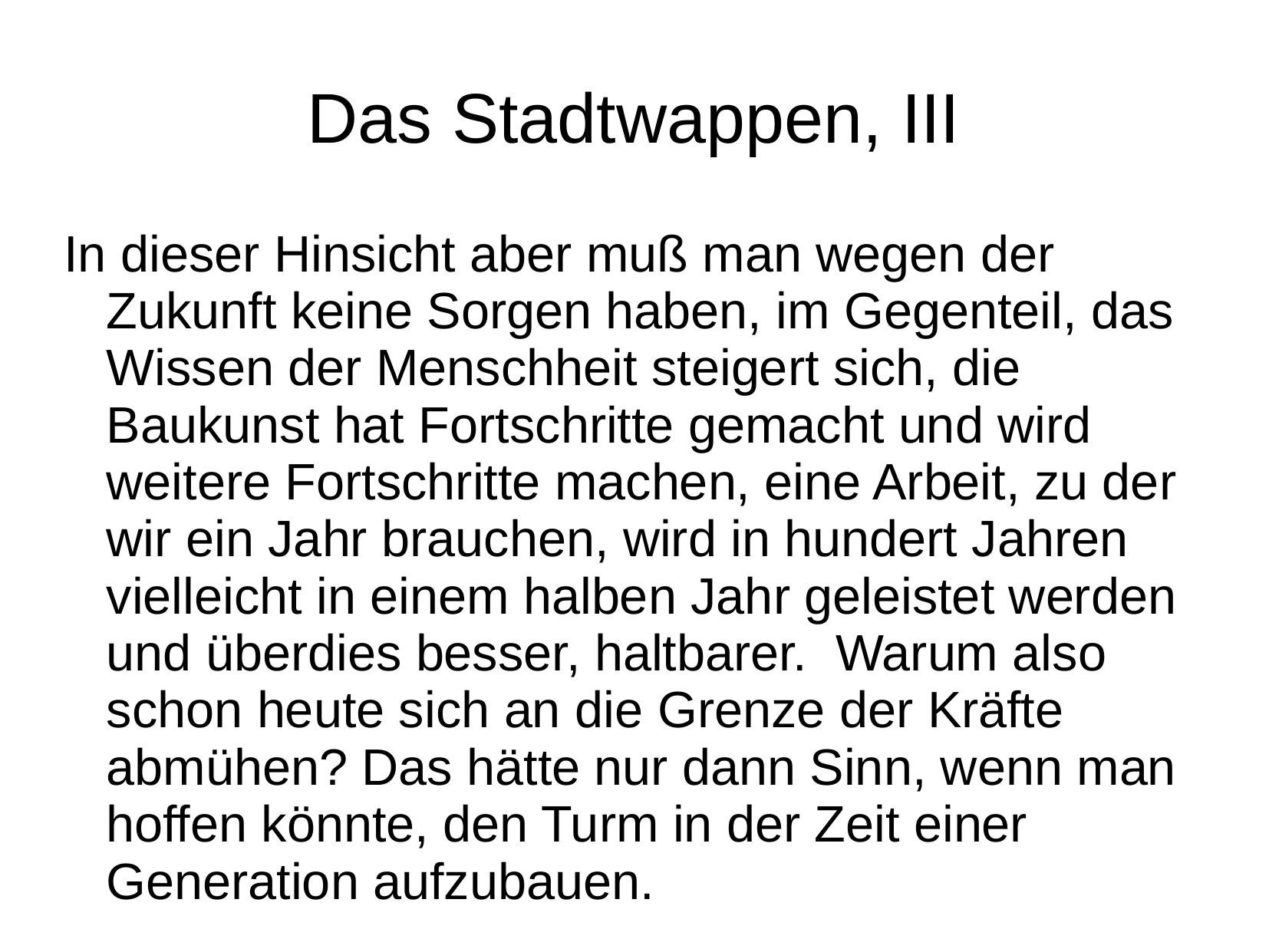

# Das Stadtwappen, III
In dieser Hinsicht aber muß man wegen der Zukunft keine Sorgen haben, im Gegenteil, das Wissen der Menschheit steigert sich, die Baukunst hat Fortschritte gemacht und wird weitere Fortschritte machen, eine Arbeit, zu der wir ein Jahr brauchen, wird in hundert Jahren vielleicht in einem halben Jahr geleistet werden und überdies besser, haltbarer.  Warum also schon heute sich an die Grenze der Kräfte abmühen? Das hätte nur dann Sinn, wenn man hoffen könnte, den Turm in der Zeit einer Generation aufzubauen.